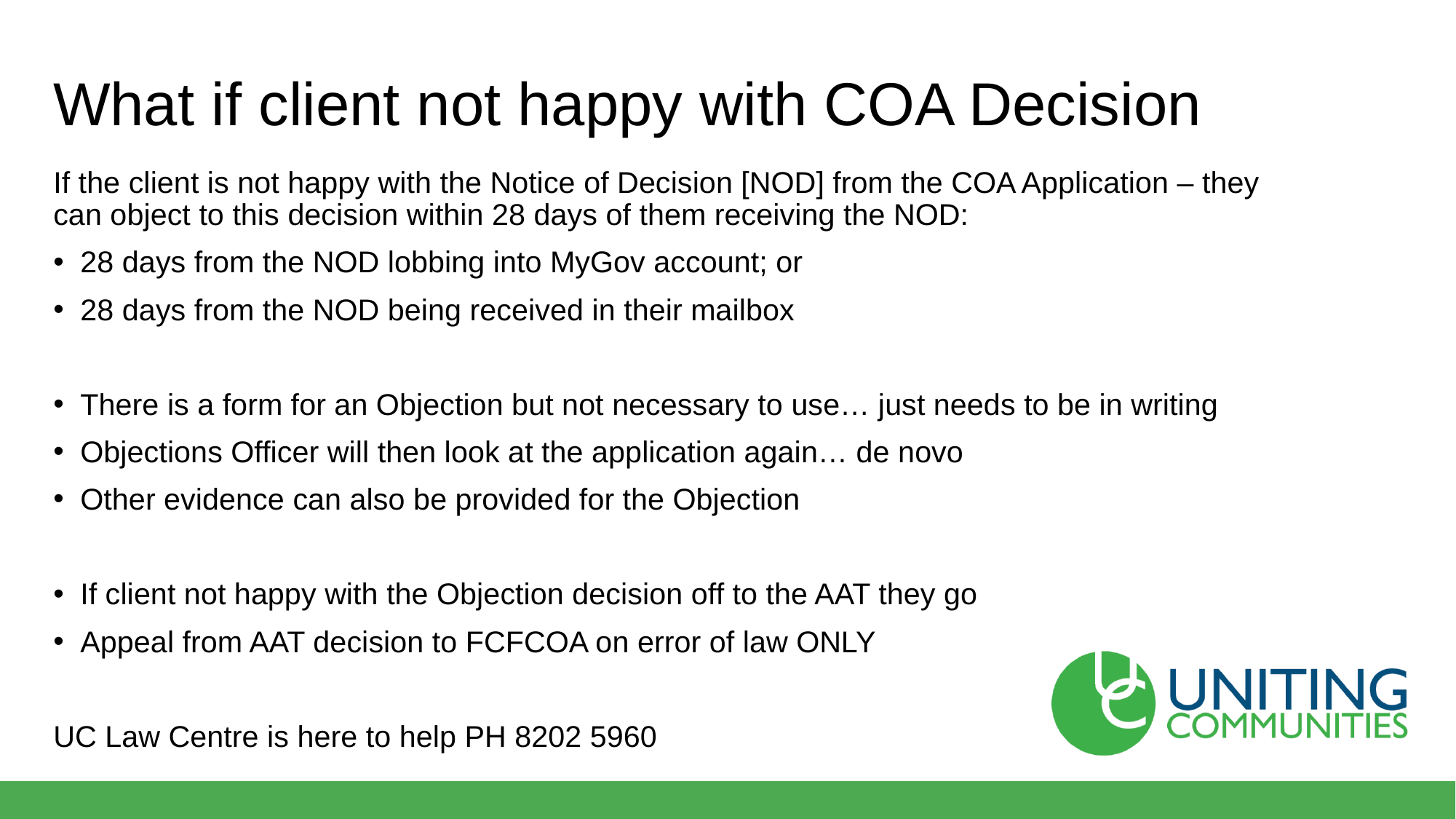

# What if client not happy with COA Decision
If the client is not happy with the Notice of Decision [NOD] from the COA Application – they can object to this decision within 28 days of them receiving the NOD:
28 days from the NOD lobbing into MyGov account; or
28 days from the NOD being received in their mailbox

There is a form for an Objection but not necessary to use… just needs to be in writing
Objections Officer will then look at the application again… de novo
Other evidence can also be provided for the Objection

If client not happy with the Objection decision off to the AAT they go
Appeal from AAT decision to FCFCOA on error of law ONLY

UC Law Centre is here to help PH 8202 5960